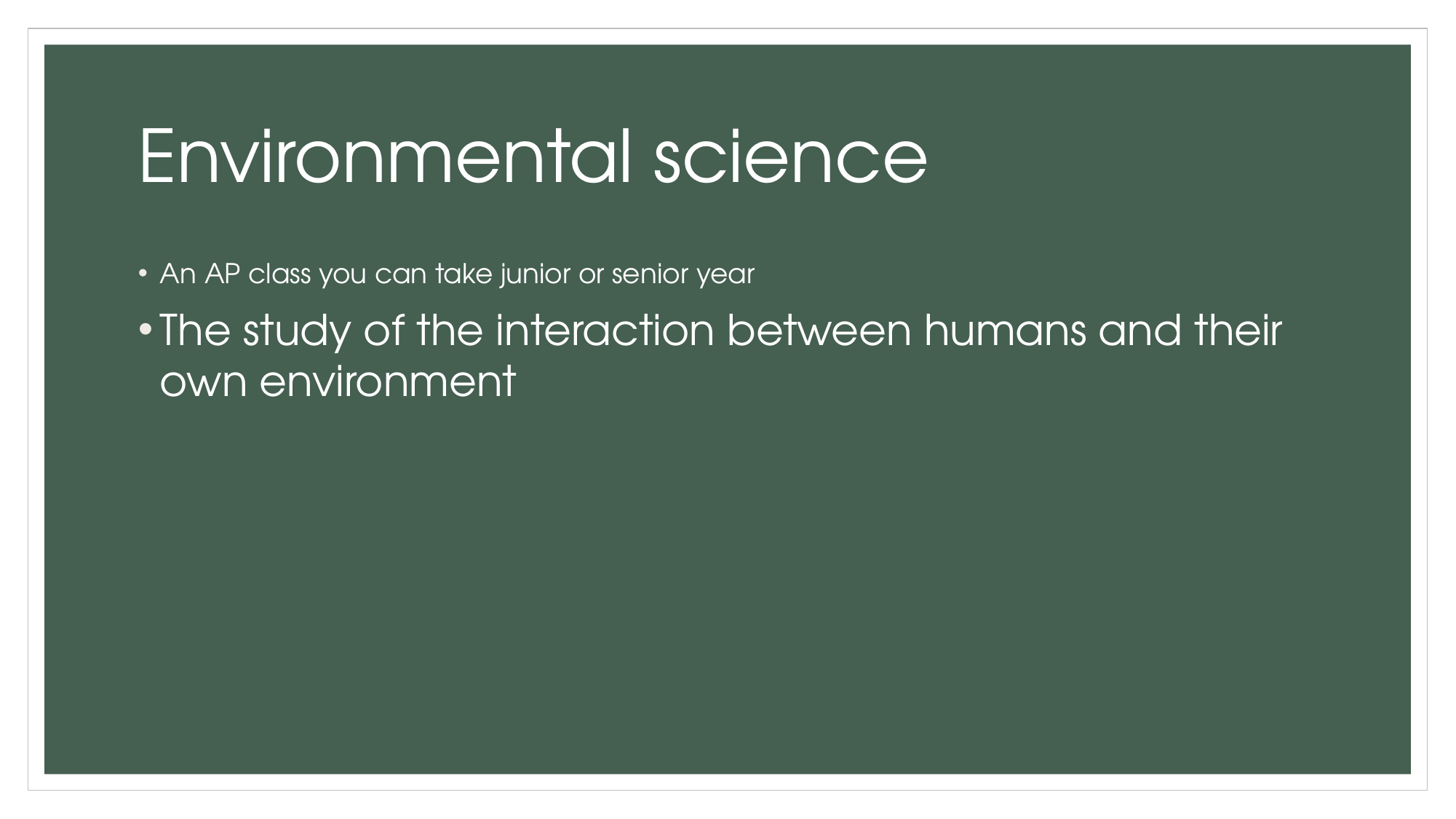

# Environmental science
An AP class you can take junior or senior year
The study of the interaction between humans and their own environment